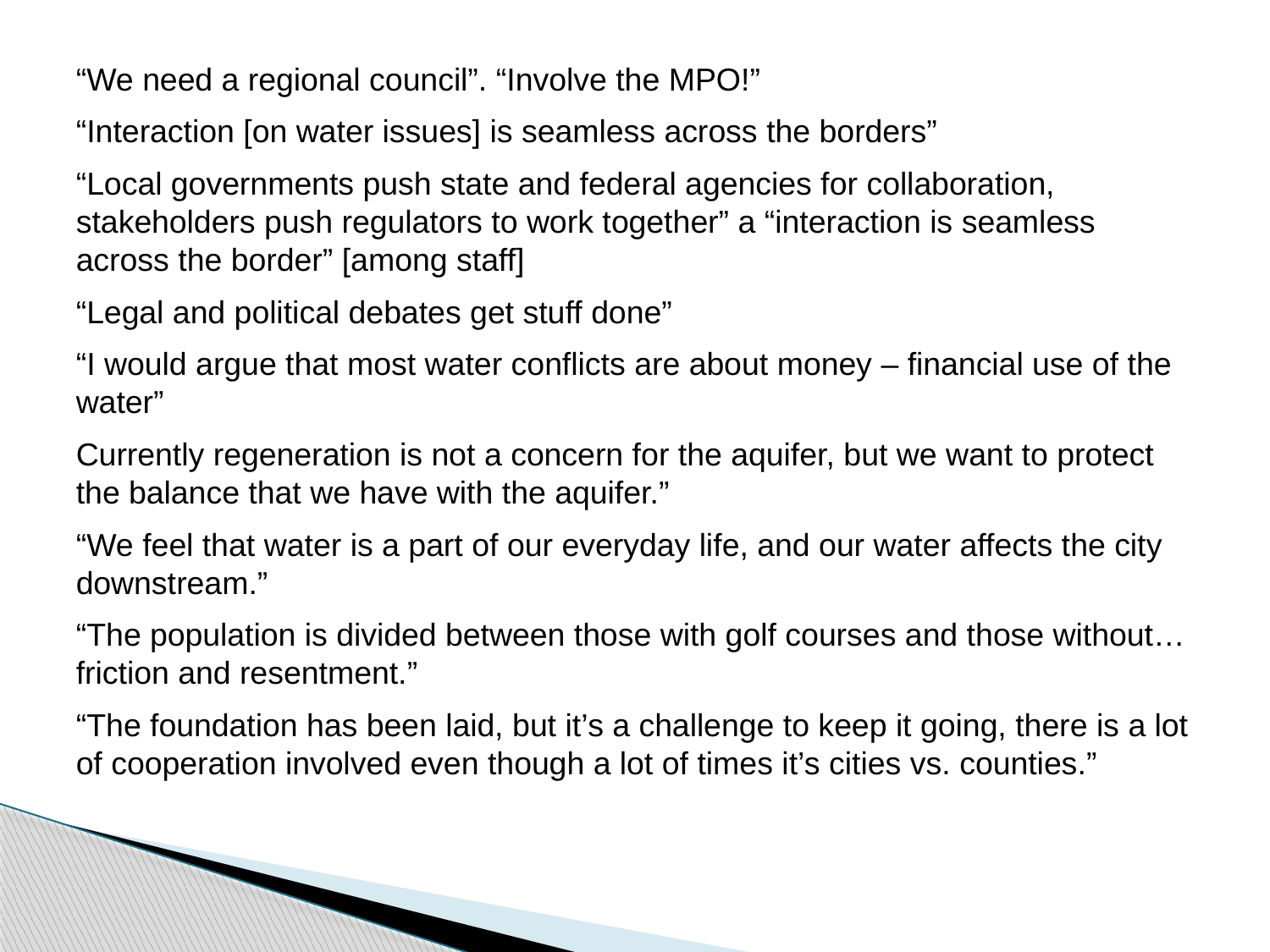

“We need a regional council”. “Involve the MPO!”
“Interaction [on water issues] is seamless across the borders”
“Local governments push state and federal agencies for collaboration, stakeholders push regulators to work together” a “interaction is seamless across the border” [among staff]
“Legal and political debates get stuff done”
“I would argue that most water conflicts are about money – financial use of the water”
Currently regeneration is not a concern for the aquifer, but we want to protect the balance that we have with the aquifer.”
“We feel that water is a part of our everyday life, and our water affects the city downstream.”
“The population is divided between those with golf courses and those without…friction and resentment.”
“The foundation has been laid, but it’s a challenge to keep it going, there is a lot of cooperation involved even though a lot of times it’s cities vs. counties.”